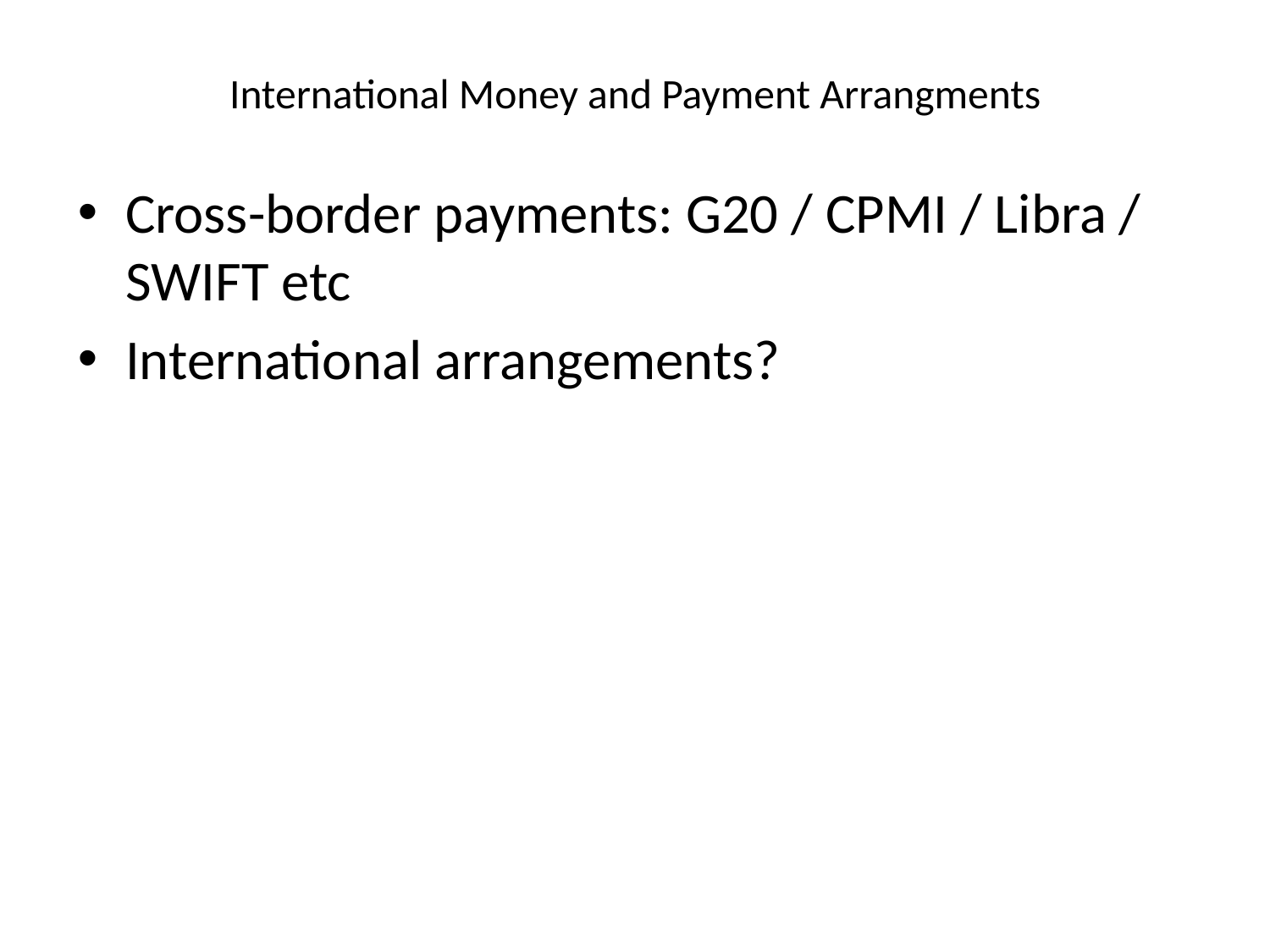

# International Money and Payment Arrangments
Cross-border payments: G20 / CPMI / Libra / SWIFT etc
International arrangements?